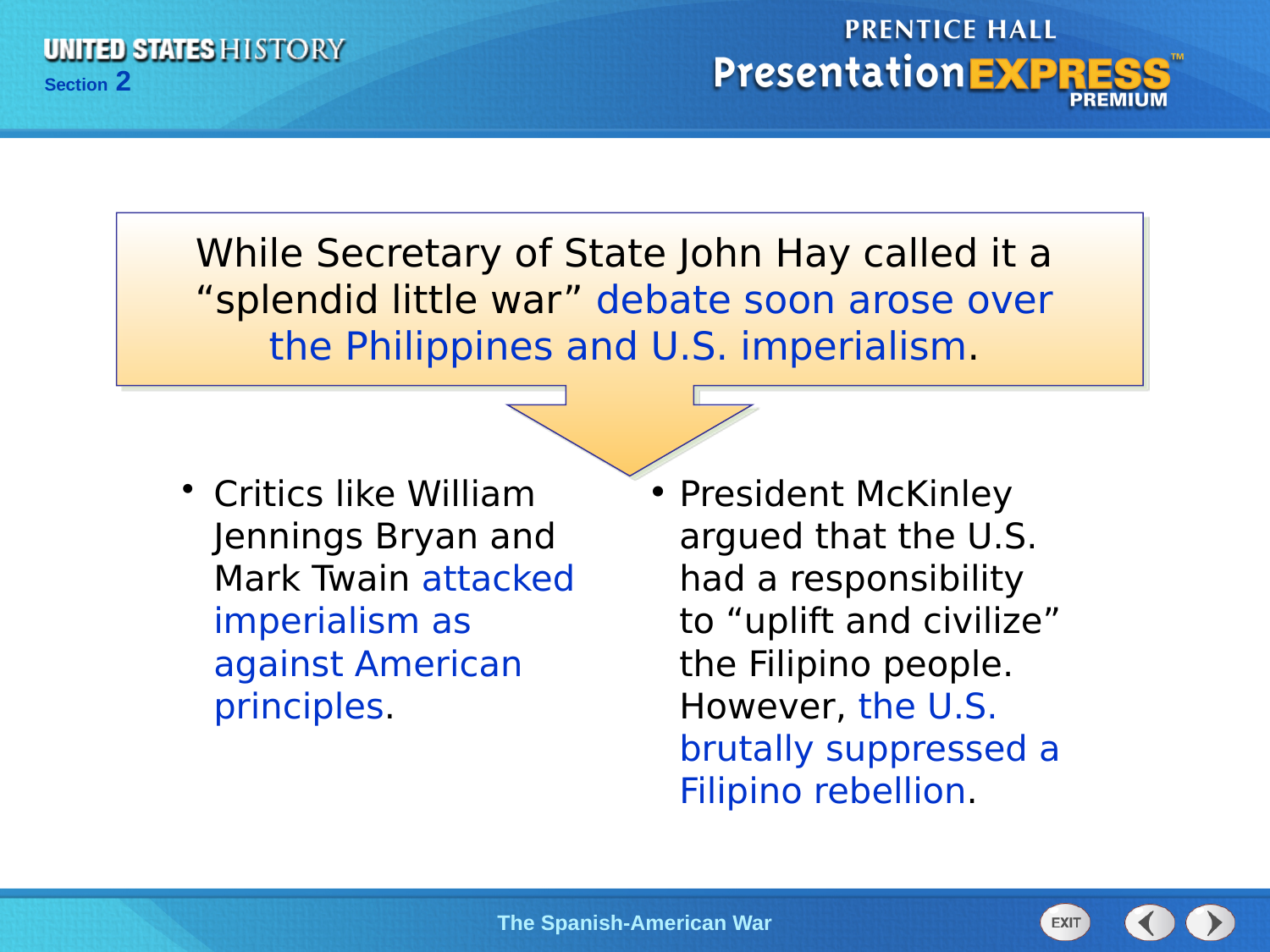

While Secretary of State John Hay called it a “splendid little war” debate soon arose over the Philippines and U.S. imperialism.
Critics like William Jennings Bryan and Mark Twain attacked imperialism as against American principles.
President McKinley argued that the U.S. had a responsibility to “uplift and civilize” the Filipino people. However, the U.S. brutally suppressed a Filipino rebellion.